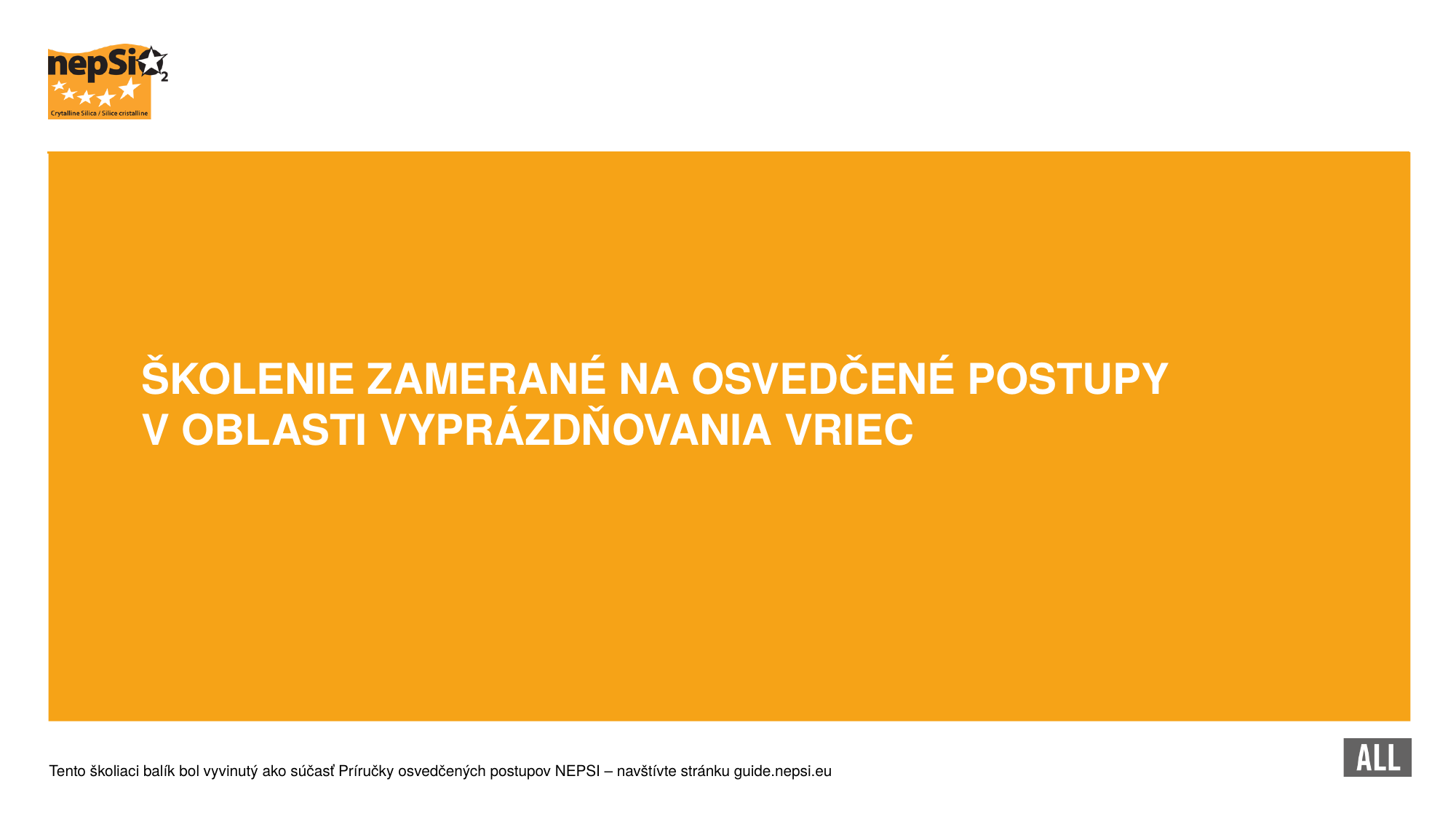

ŠKOLENIE ZAMERANÉ NA OSVEDČENÉ POSTUPY V OBLASTI VYPRÁZDŇOVANIA VRIEC